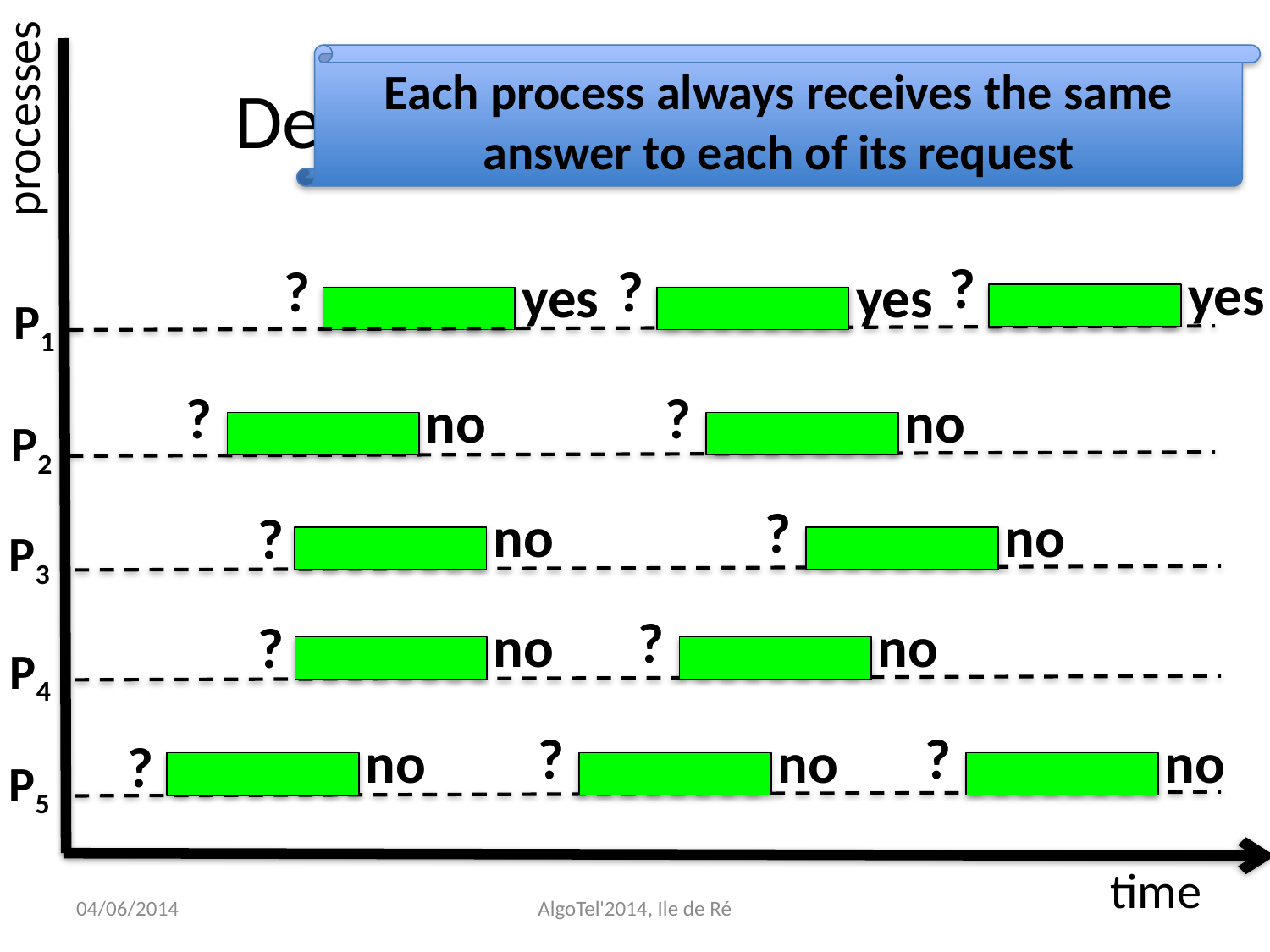

# Definition of the problem
Each process always receives the same answer to each of its request
processes
?
?
?
yes

yes

yes

P1
?
?
no

no

P2
?
no

no

?
P3
?
no

no

?
P4
?
?
no

no

no

?
P5
time
04/06/2014
AlgoTel'2014, Ile de Ré